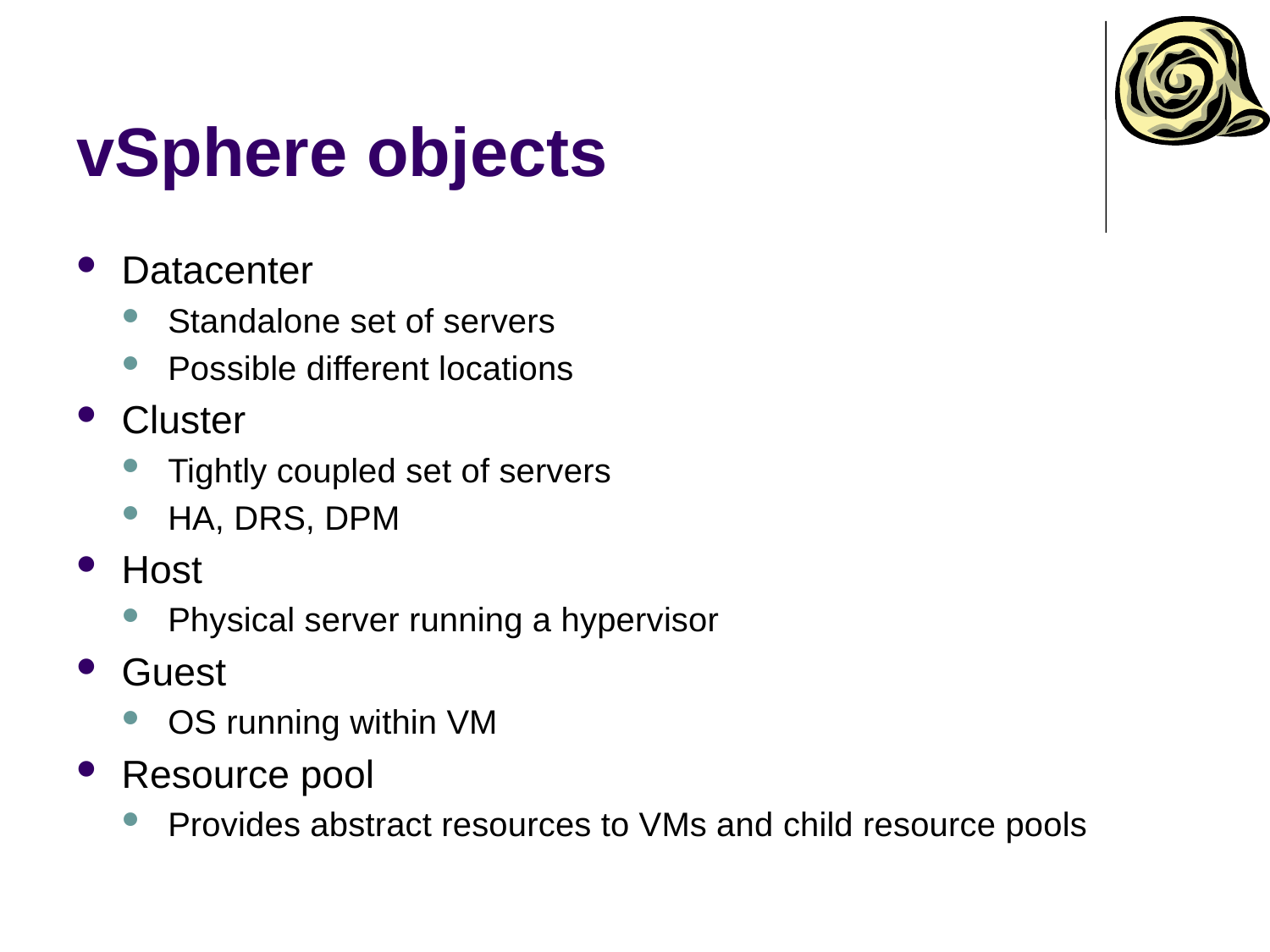

# vSphere objects
Datacenter
Standalone set of servers
Possible different locations
Cluster
Tightly coupled set of servers
HA, DRS, DPM
Host
Physical server running a hypervisor
Guest
OS running within VM
Resource pool
Provides abstract resources to VMs and child resource pools